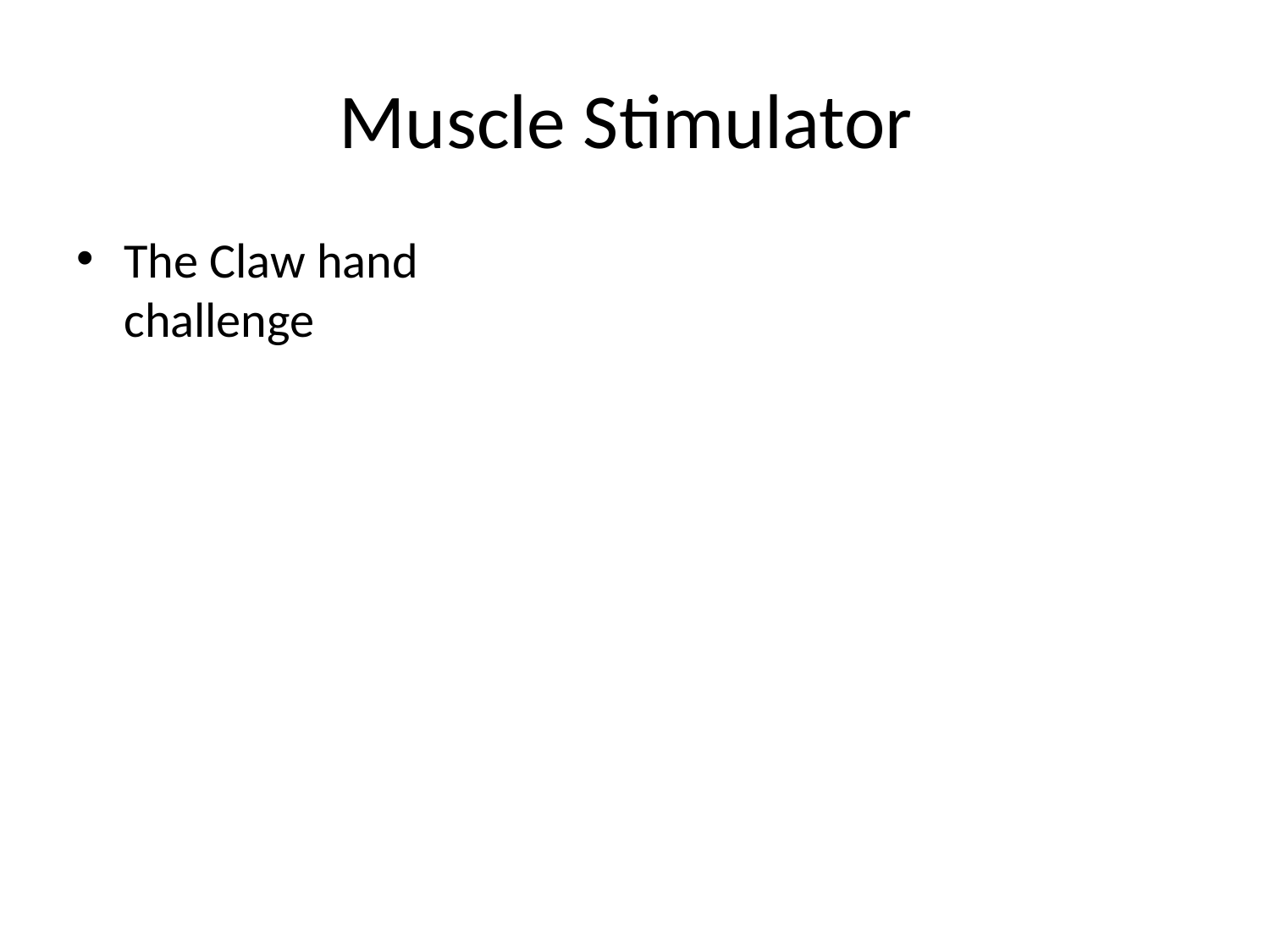

# Muscle Stimulator
The Claw hand challenge